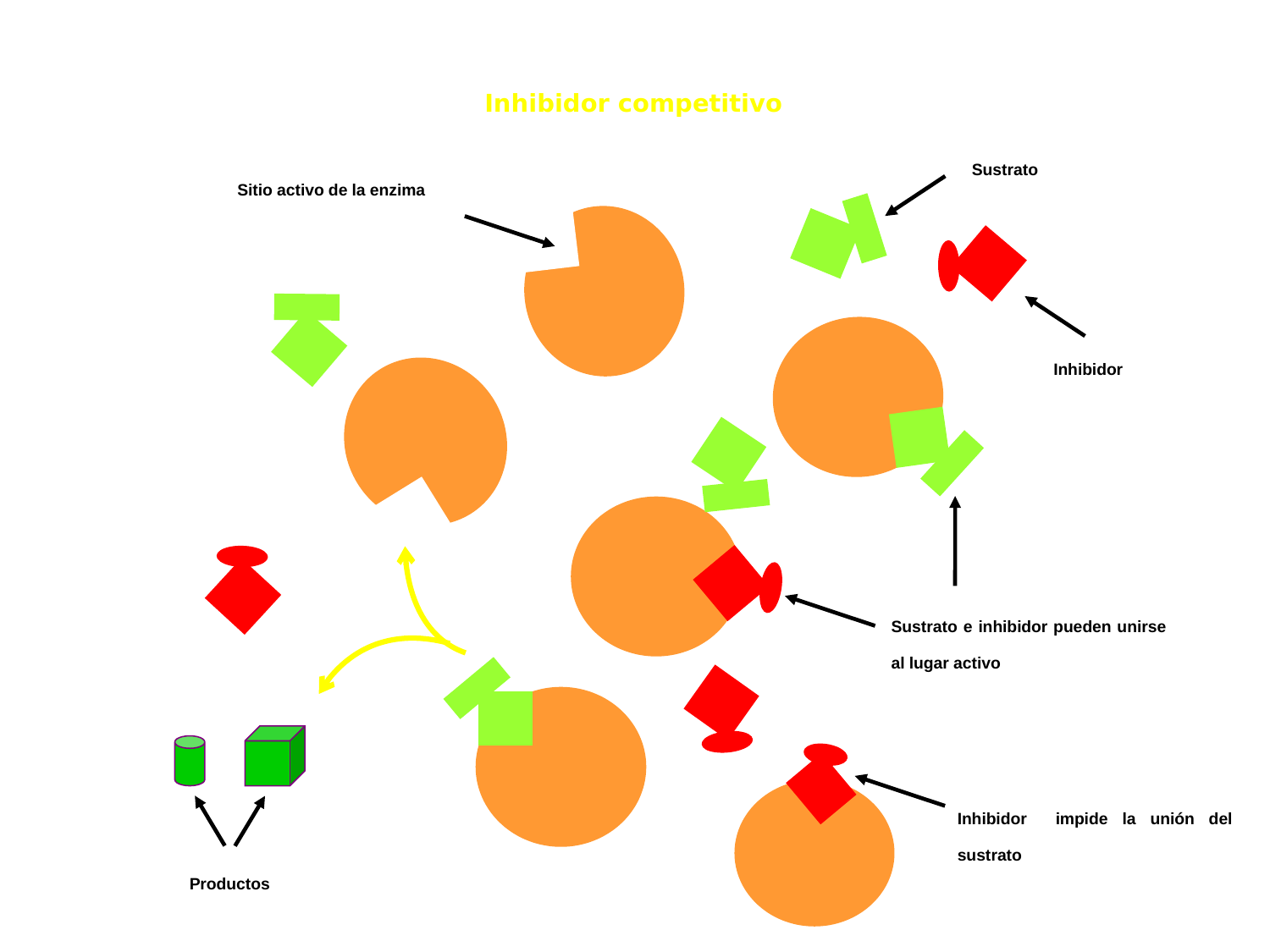

Inhibidor competitivo
Sustrato
Sitio activo de la enzima

Inhibidor

Sustrato e inhibidor pueden unirse al lugar activo

Inhibidor  impide la unión del sustrato

Productos